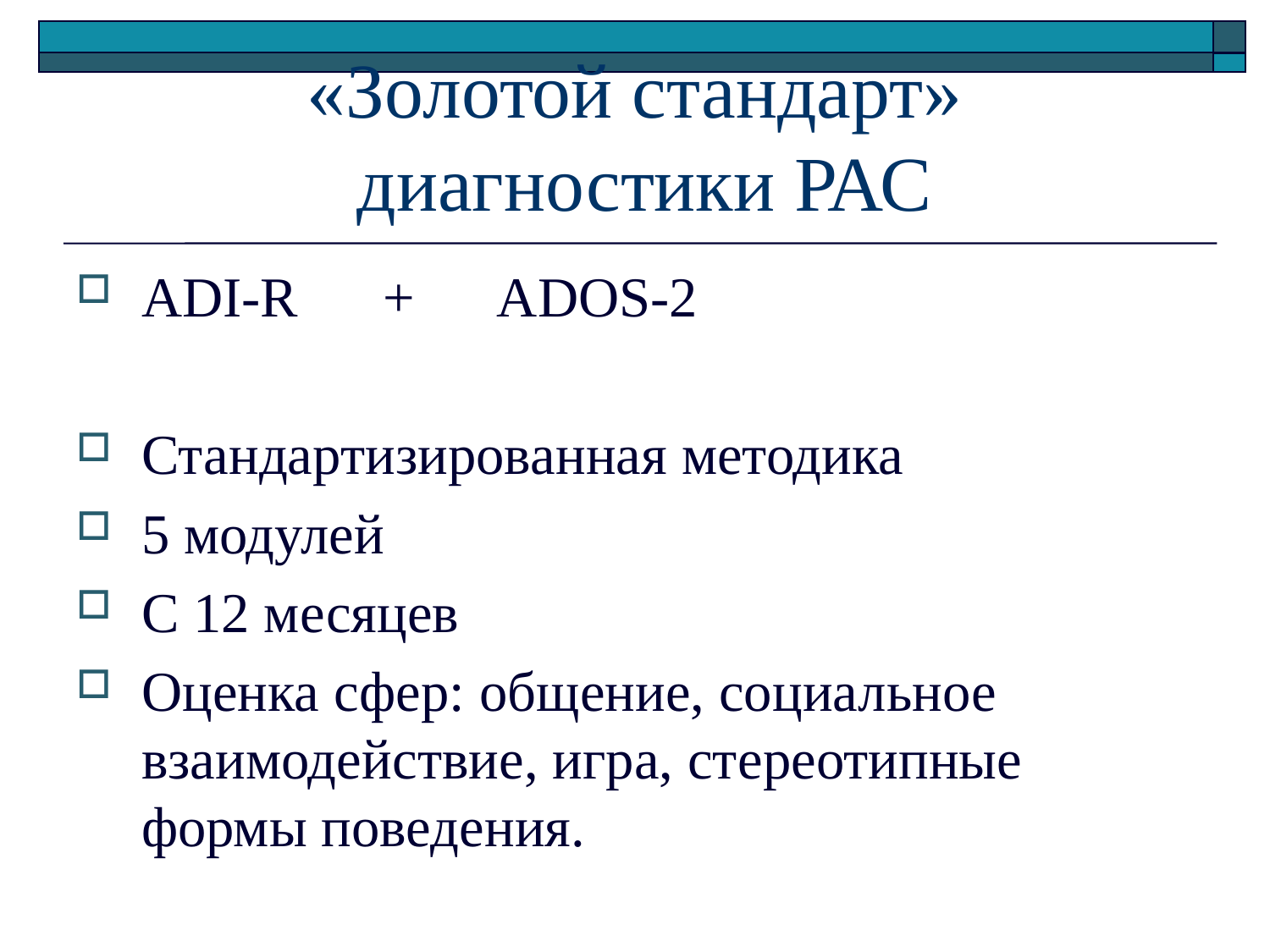

# «Золотой стандарт» диагностики РАС
ADI-R      +      ADOS-2

Стандартизированная методика
5 модулей
С 12 месяцев
Оценка сфер: общение, социальное взаимодействие, игра, стереотипные формы поведения.